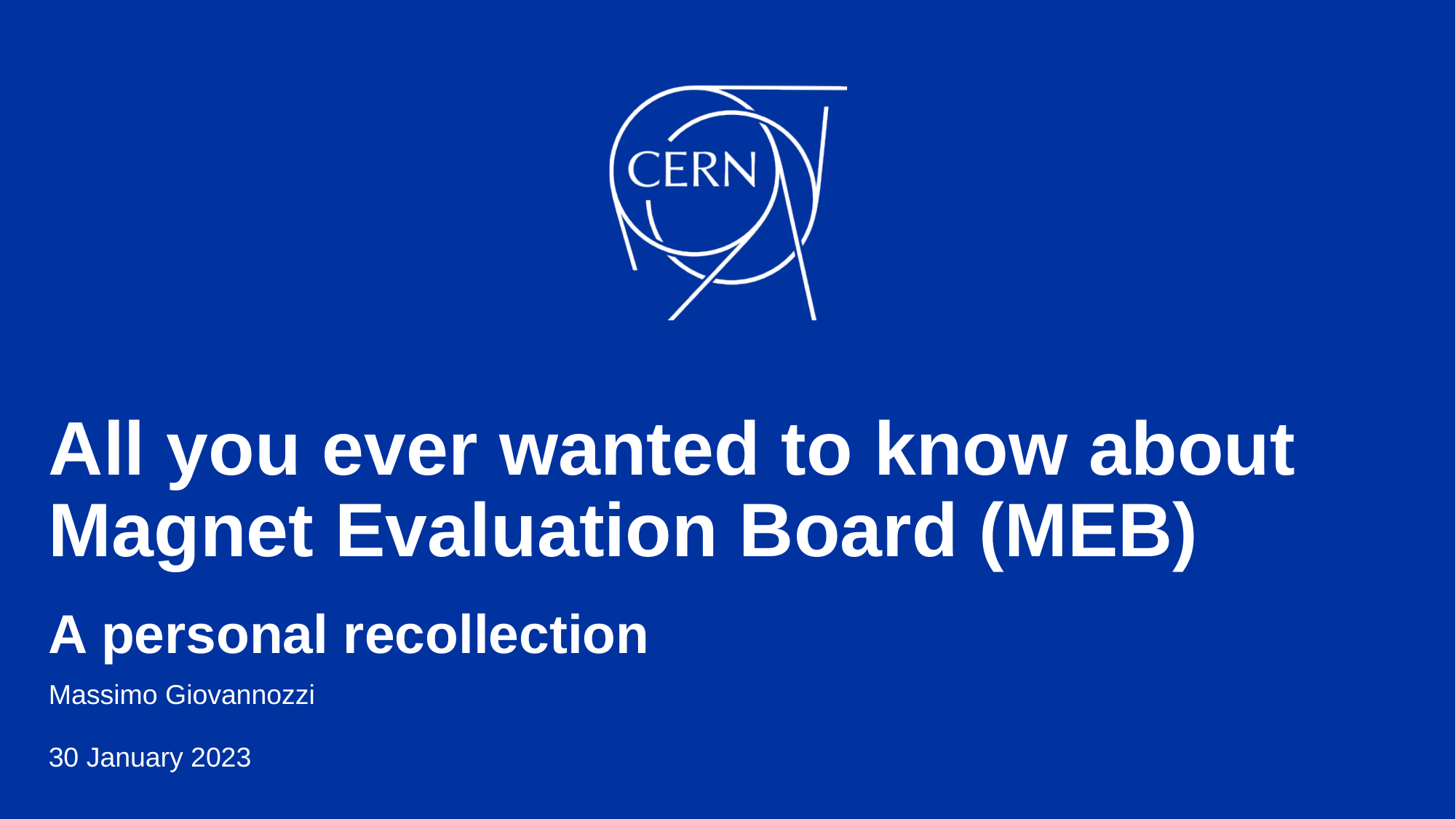

# All you ever wanted to know about Magnet Evaluation Board (MEB) A personal recollection
Massimo Giovannozzi
30 January 2023